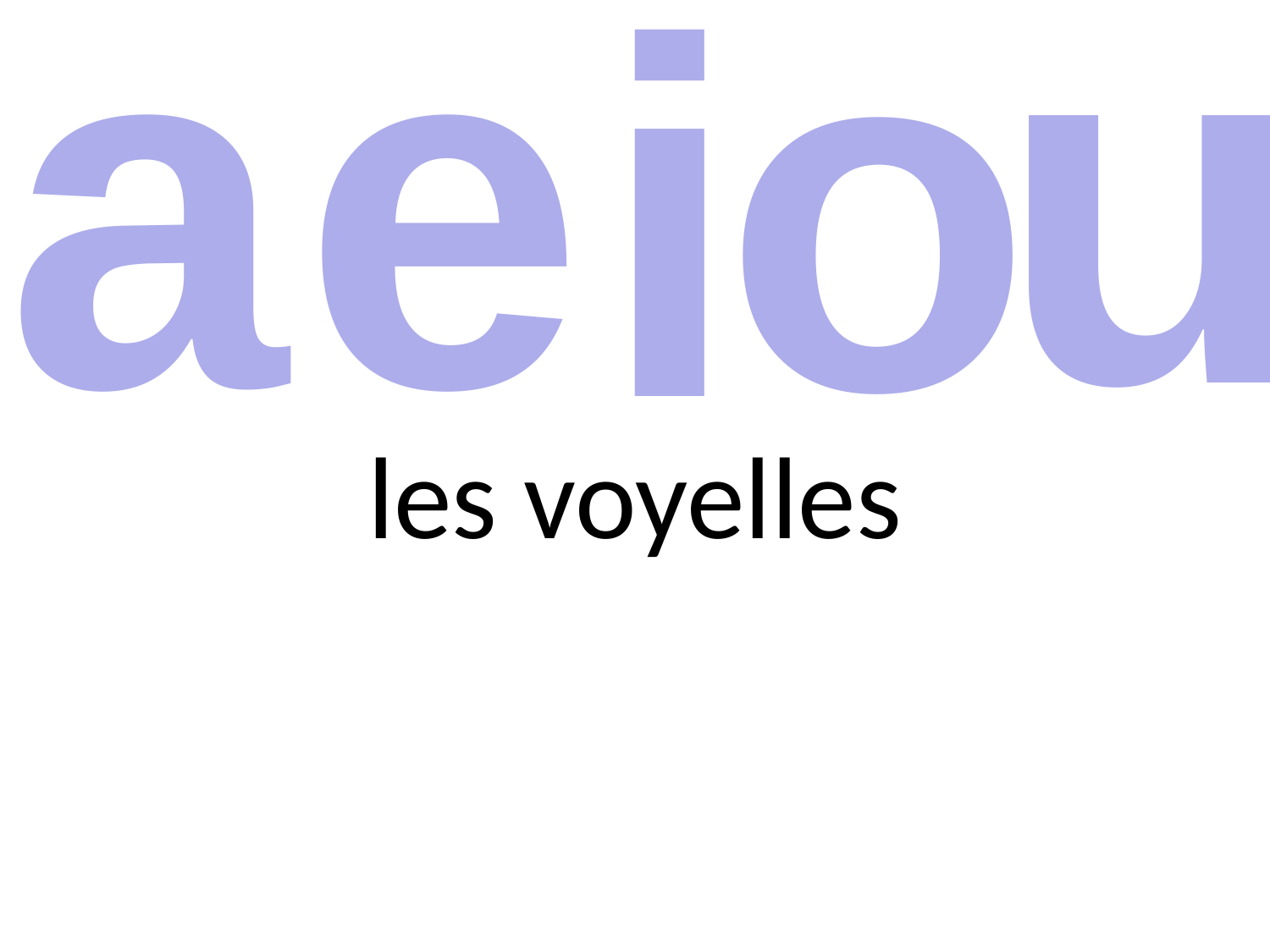

u
a
e
o
i
les voyelles